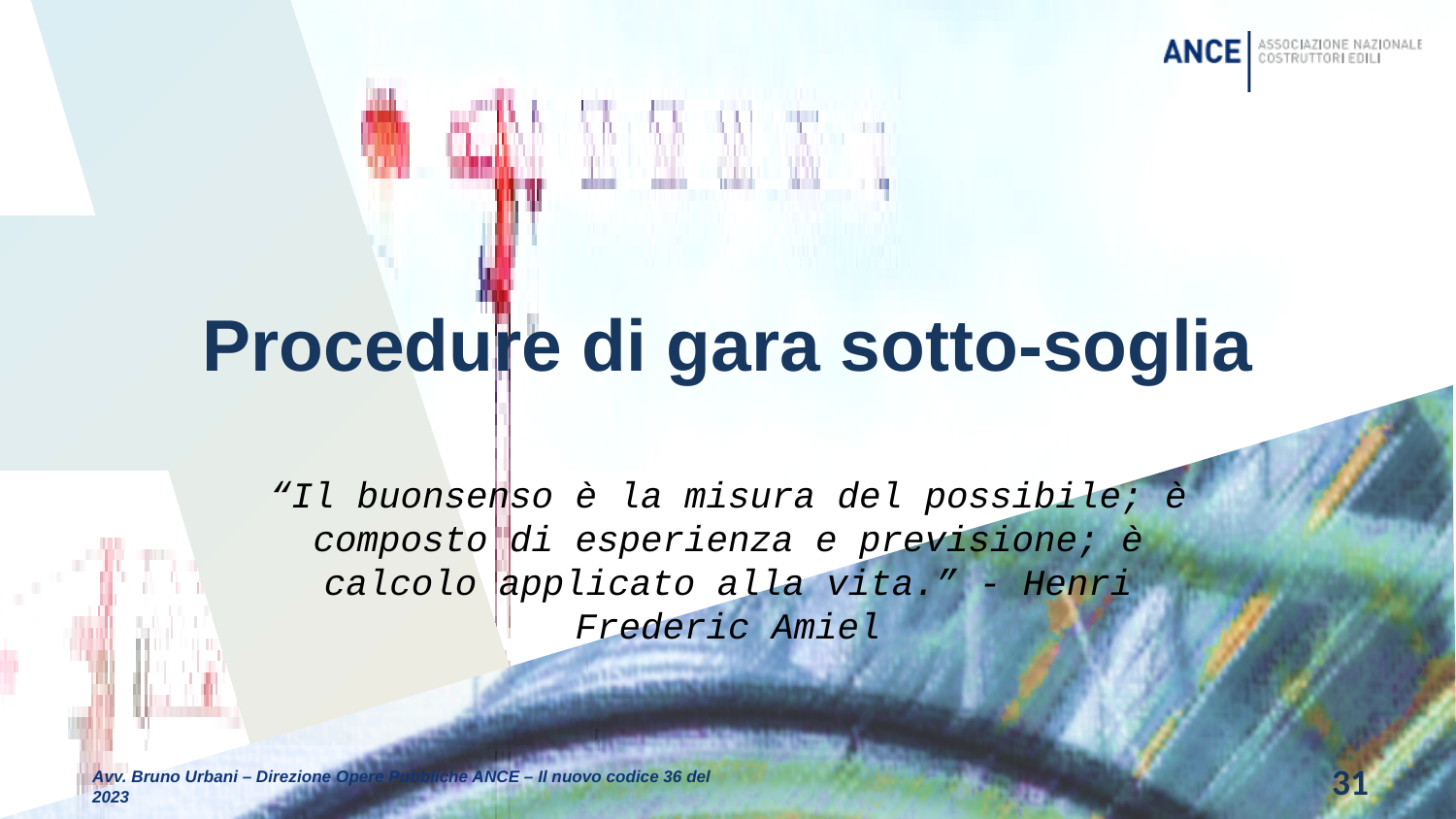

# Procedure di gara sotto-soglia
“Il buonsenso è la misura del possibile; è composto di esperienza e previsione; è calcolo applicato alla vita.” - Henri Frederic Amiel
31
Avv. Bruno Urbani – Direzione Opere Pubbliche ANCE – Il nuovo codice 36 del 2023